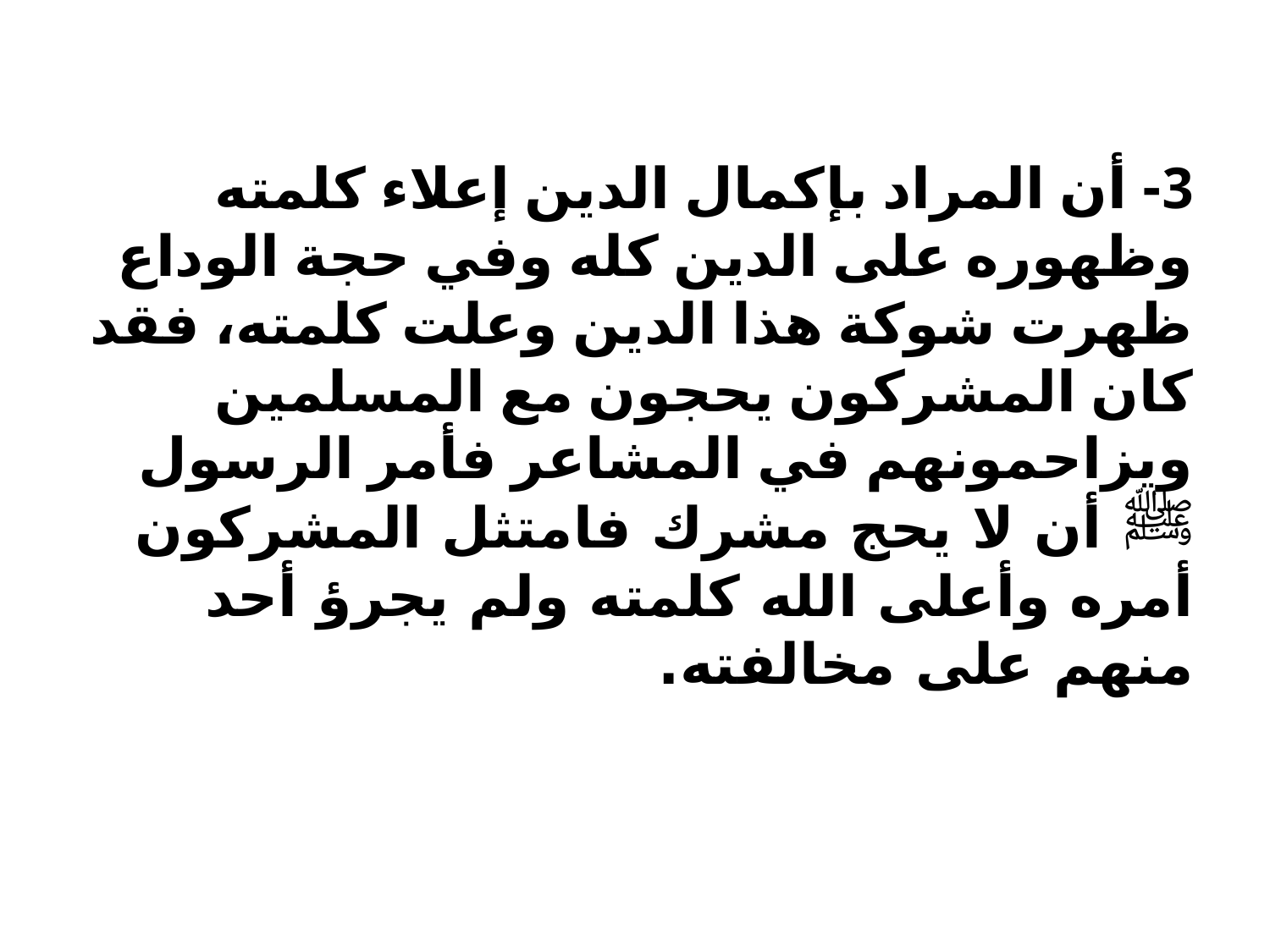

3- أن المراد بإكمال الدين إعلاء كلمته وظهوره على الدين كله وفي حجة الوداع ظهرت شوكة هذا الدين وعلت كلمته، فقد كان المشركون يحجون مع المسلمين ويزاحمونهم في المشاعر فأمر الرسول ﷺ أن لا يحج مشرك فامتثل المشركون أمره وأعلى الله كلمته ولم يجرؤ أحد منهم على مخالفته.